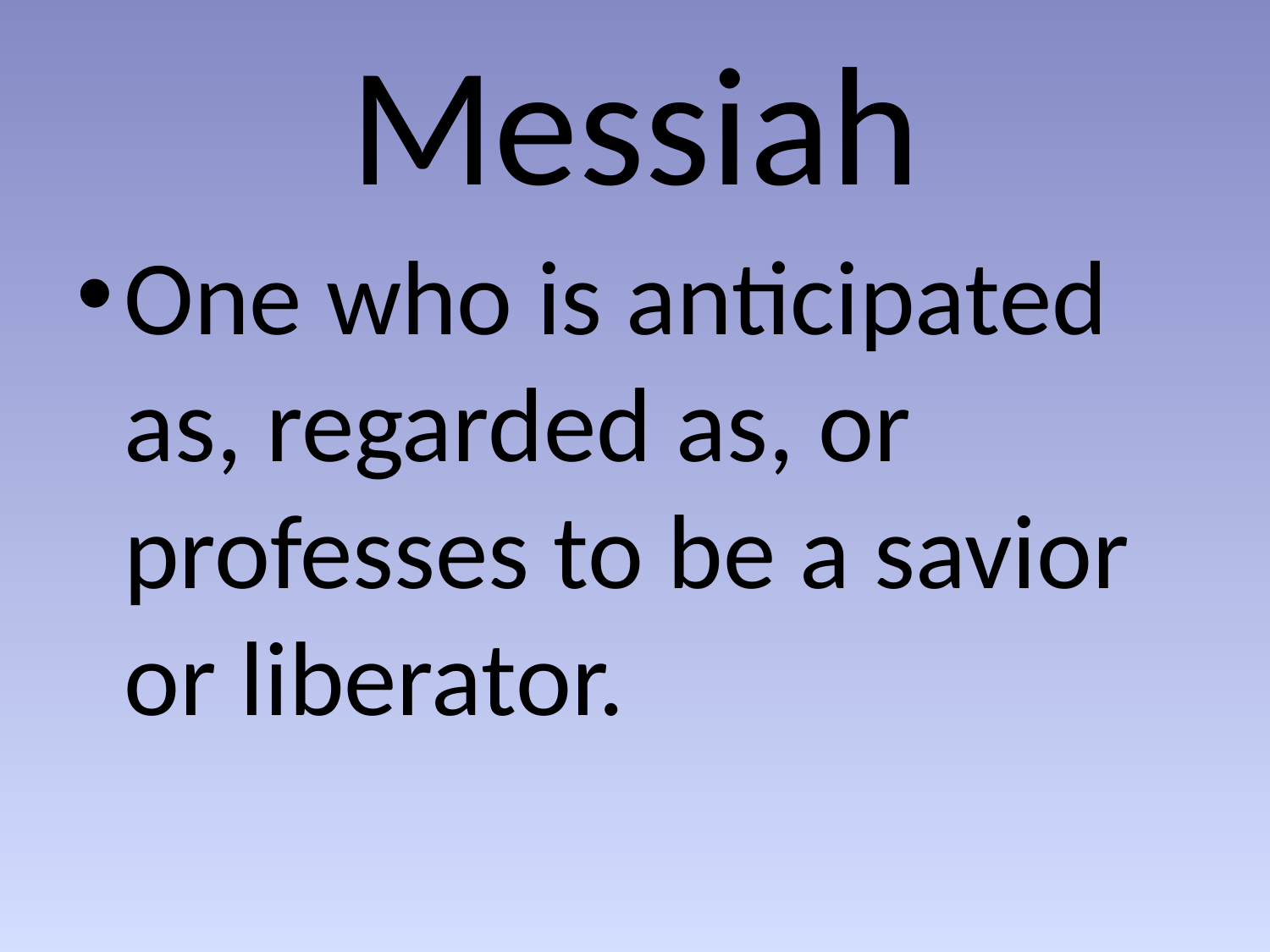

# Messiah
One who is anticipated as, regarded as, or professes to be a savior or liberator.